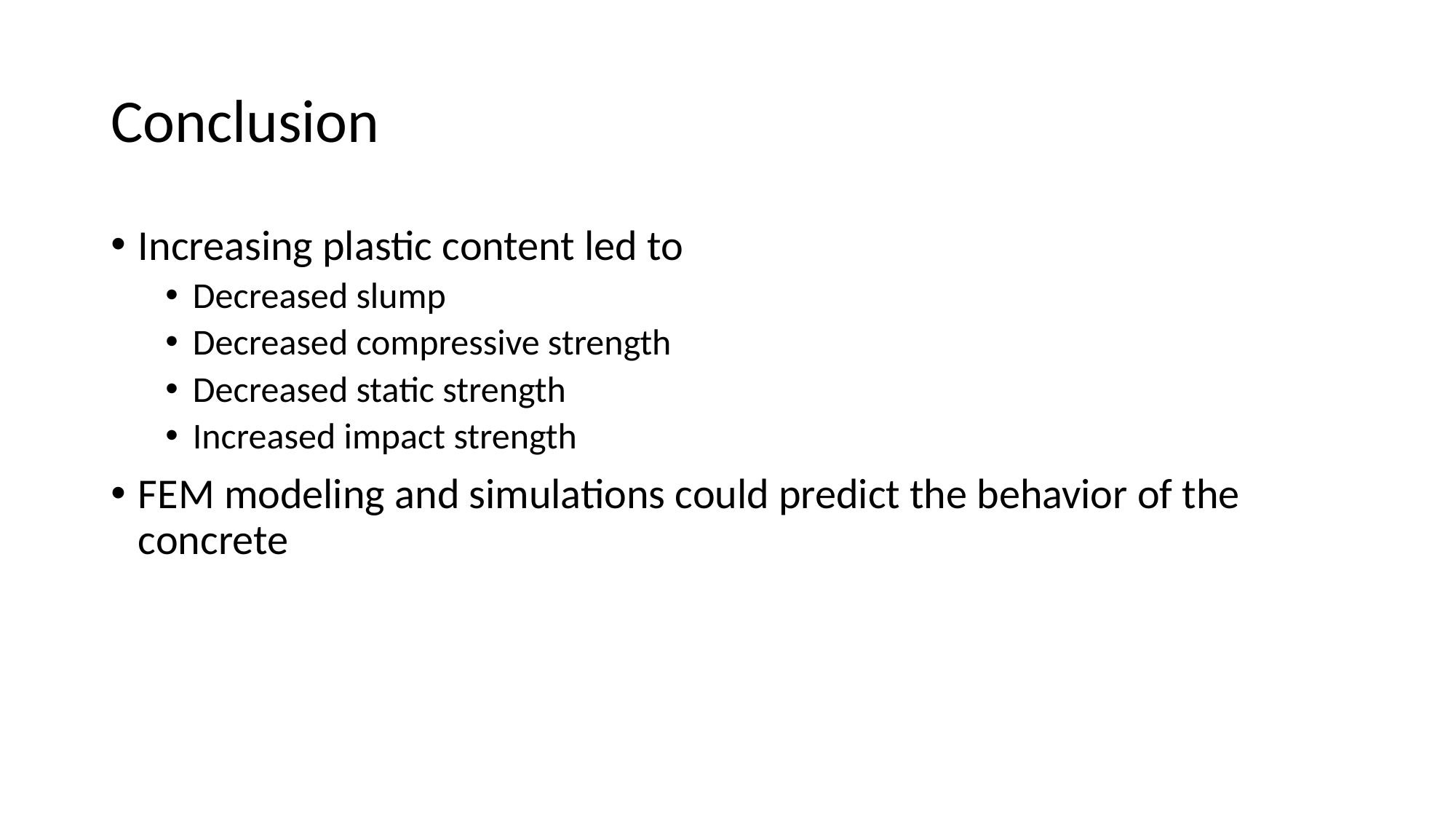

# Conclusion
Increasing plastic content led to
Decreased slump
Decreased compressive strength
Decreased static strength
Increased impact strength
FEM modeling and simulations could predict the behavior of the concrete